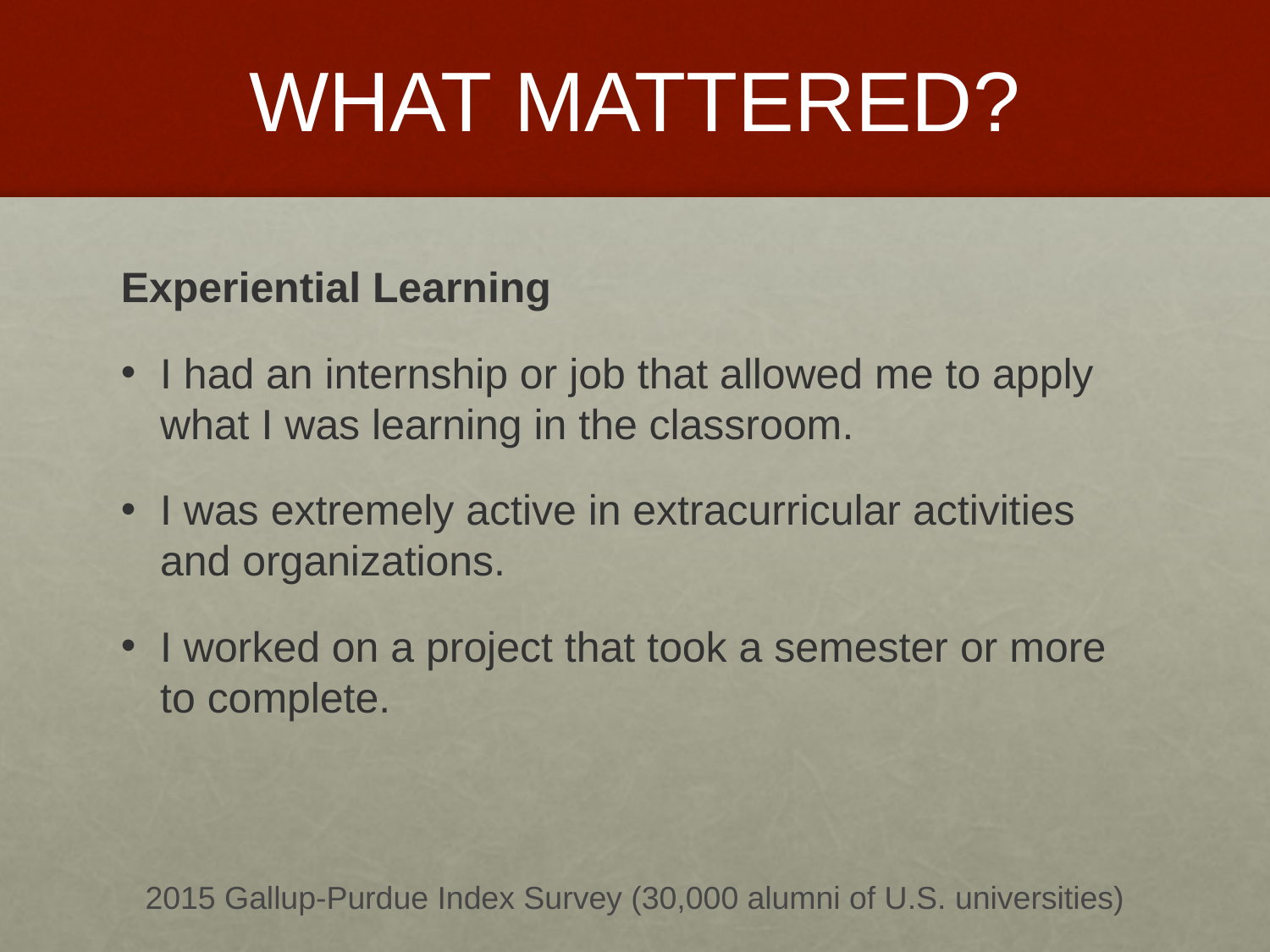

# What Mattered?
Experiential Learning
I had an internship or job that allowed me to apply what I was learning in the classroom.
I was extremely active in extracurricular activities and organizations.
I worked on a project that took a semester or more to complete.
2015 Gallup-Purdue Index Survey (30,000 alumni of U.S. universities)